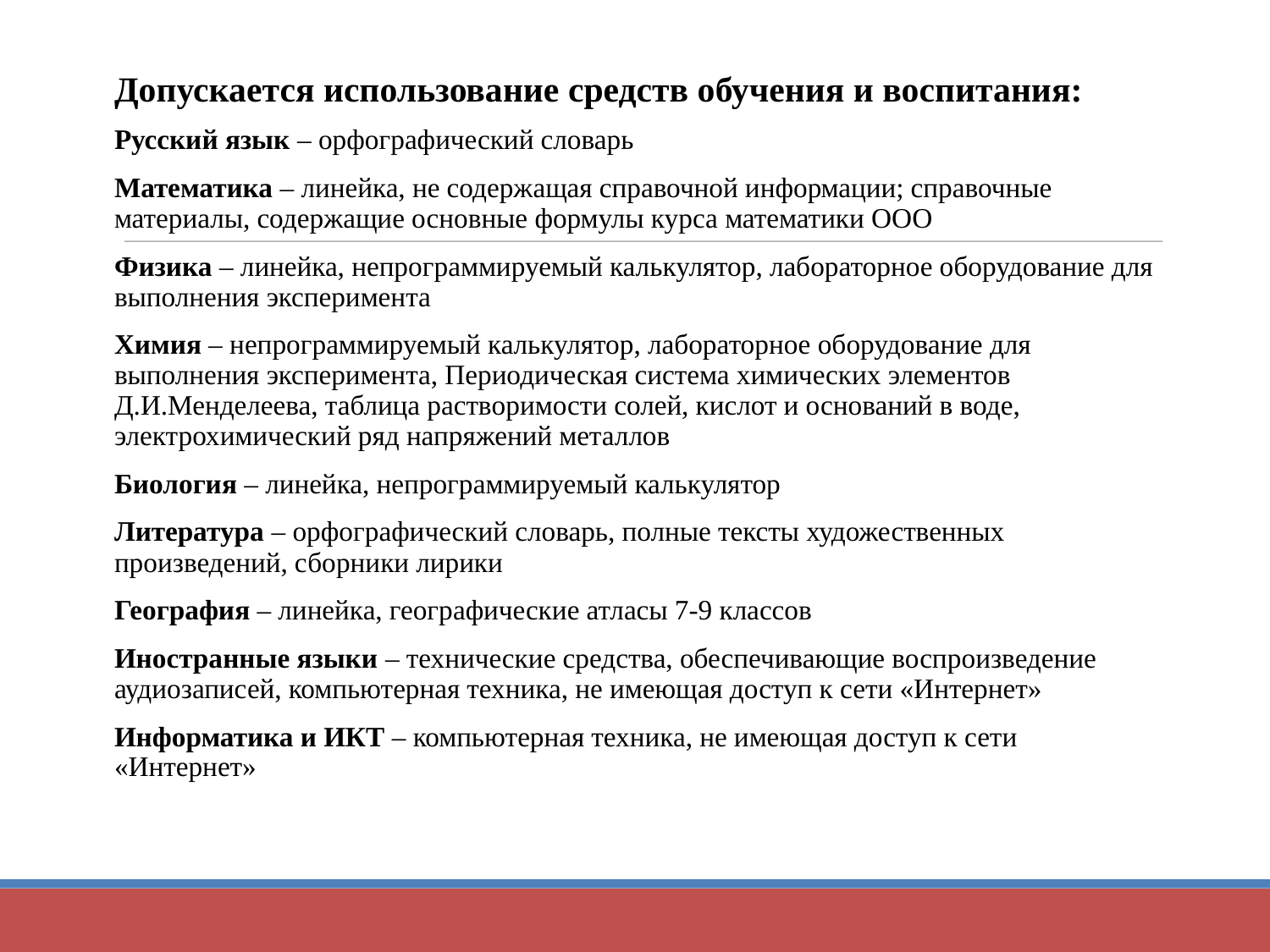

# Допускается использование средств обучения и воспитания:
Русский язык – орфографический словарь
Математика – линейка, не содержащая справочной информации; справочные материалы, содержащие основные формулы курса математики ООО
Физика – линейка, непрограммируемый калькулятор, лабораторное оборудование для выполнения эксперимента
Химия – непрограммируемый калькулятор, лабораторное оборудование для выполнения эксперимента, Периодическая система химических элементов Д.И.Менделеева, таблица растворимости солей, кислот и оснований в воде, электрохимический ряд напряжений металлов
Биология – линейка, непрограммируемый калькулятор
Литература – орфографический словарь, полные тексты художественных произведений, сборники лирики
География – линейка, географические атласы 7-9 классов
Иностранные языки – технические средства, обеспечивающие воспроизведение аудиозаписей, компьютерная техника, не имеющая доступ к сети «Интернет»
Информатика и ИКТ – компьютерная техника, не имеющая доступ к сети «Интернет»